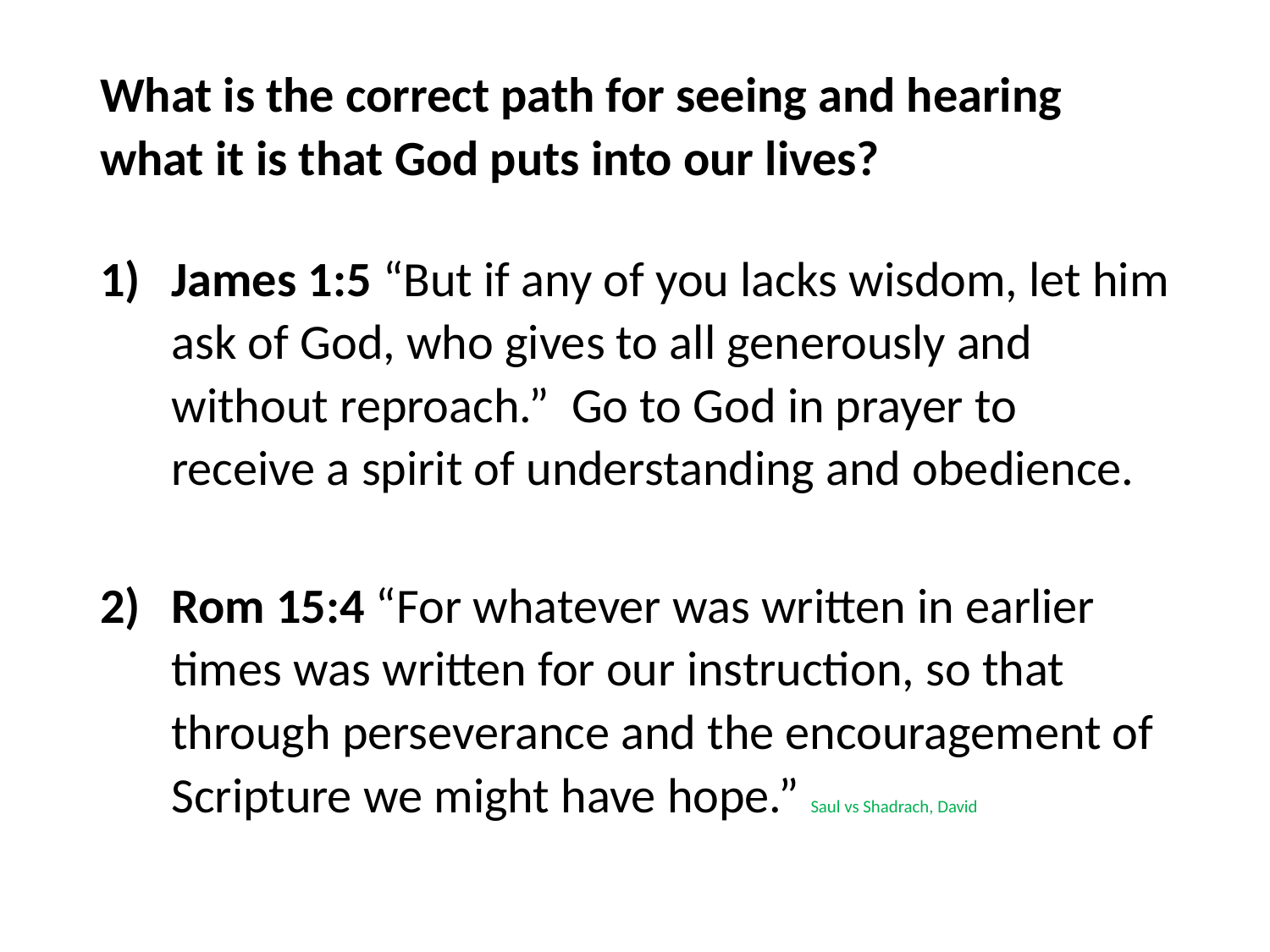

#
What is the correct path for seeing and hearing what it is that God puts into our lives?

James 1:5 “But if any of you lacks wisdom, let him ask of God, who gives to all generously and without reproach.”  Go to God in prayer to receive a spirit of understanding and obedience.
Rom 15:4 “For whatever was written in earlier times was written for our instruction, so that through perseverance and the encouragement of Scripture we might have hope.” Saul vs Shadrach, David